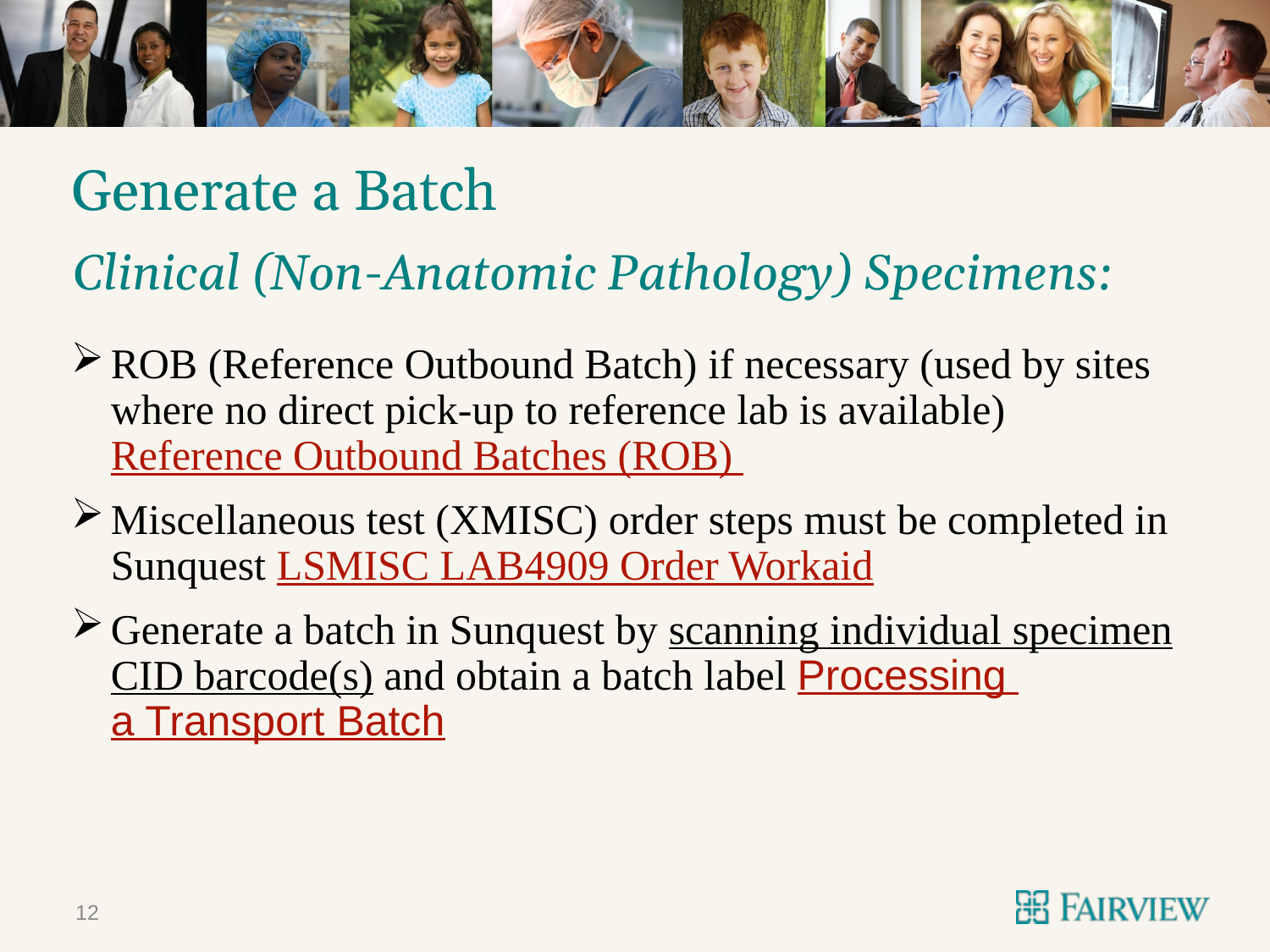

# Generate a Batch
Clinical (Non-Anatomic Pathology) Specimens:
ROB (Reference Outbound Batch) if necessary (used by sites where no direct pick-up to reference lab is available) Reference Outbound Batches (ROB)
Miscellaneous test (XMISC) order steps must be completed in Sunquest LSMISC LAB4909 Order Workaid
Generate a batch in Sunquest by scanning individual specimen CID barcode(s) and obtain a batch label Processing a Transport Batch

12